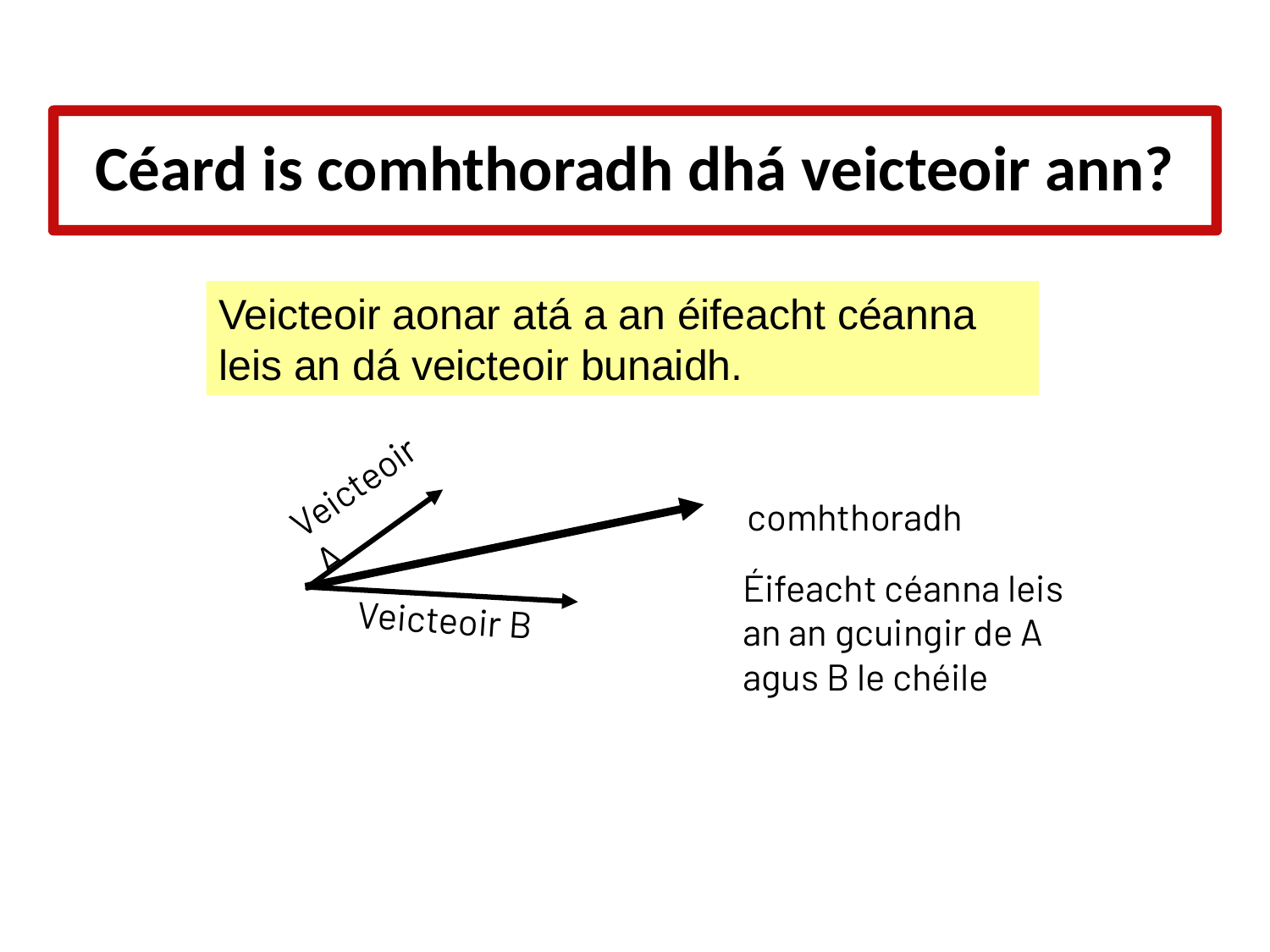

# Céard is comhthoradh dhá veicteoir ann?
Veicteoir aonar atá a an éifeacht céanna leis an dá veicteoir bunaidh.
Veicteoir A
comhthoradh
Éifeacht céanna leis an an gcuingir de A agus B le chéile
Veicteoir B